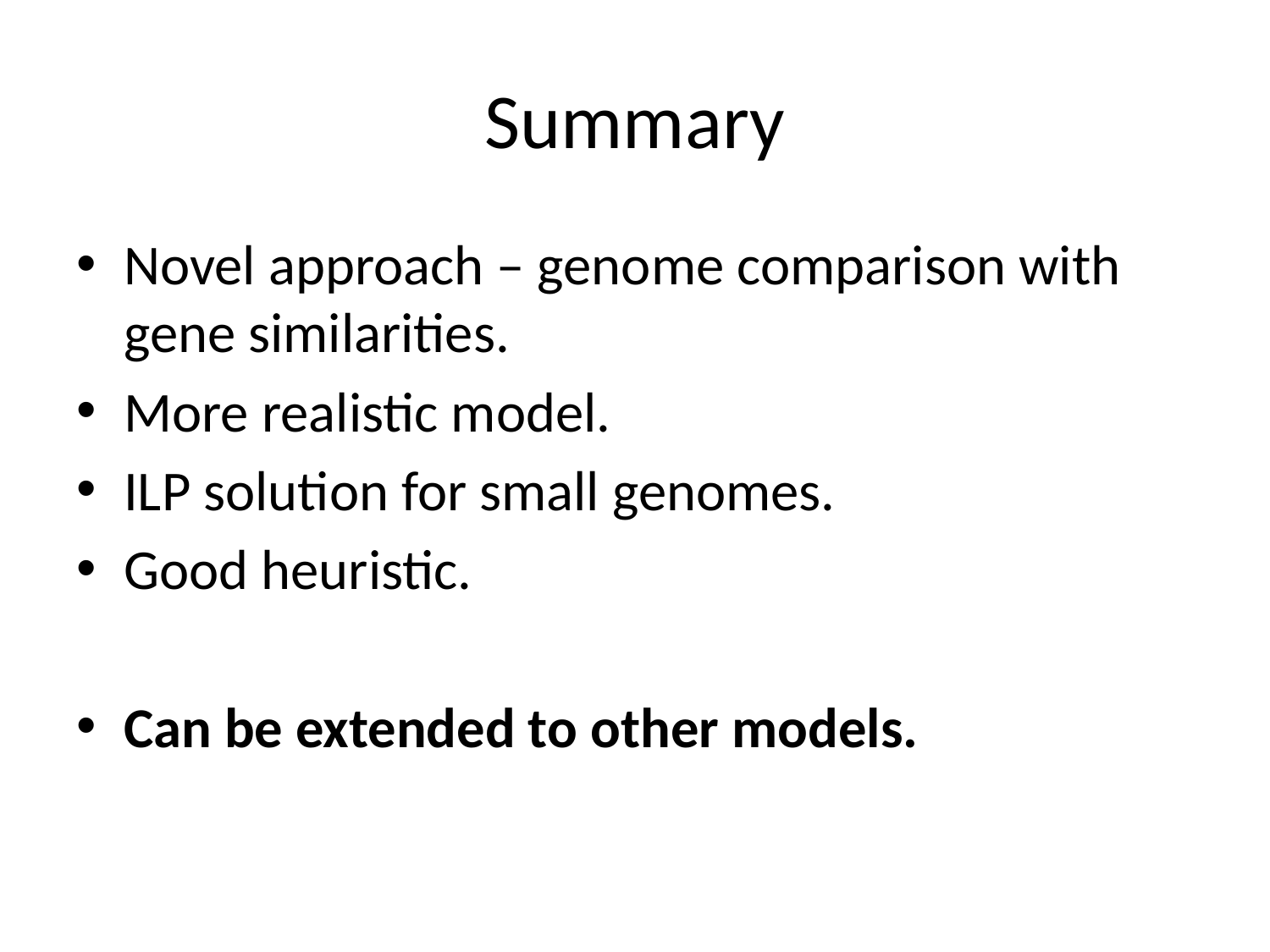

# Summary
Novel approach – genome comparison with gene similarities.
More realistic model.
ILP solution for small genomes.
Good heuristic.

Can be extended to other models.